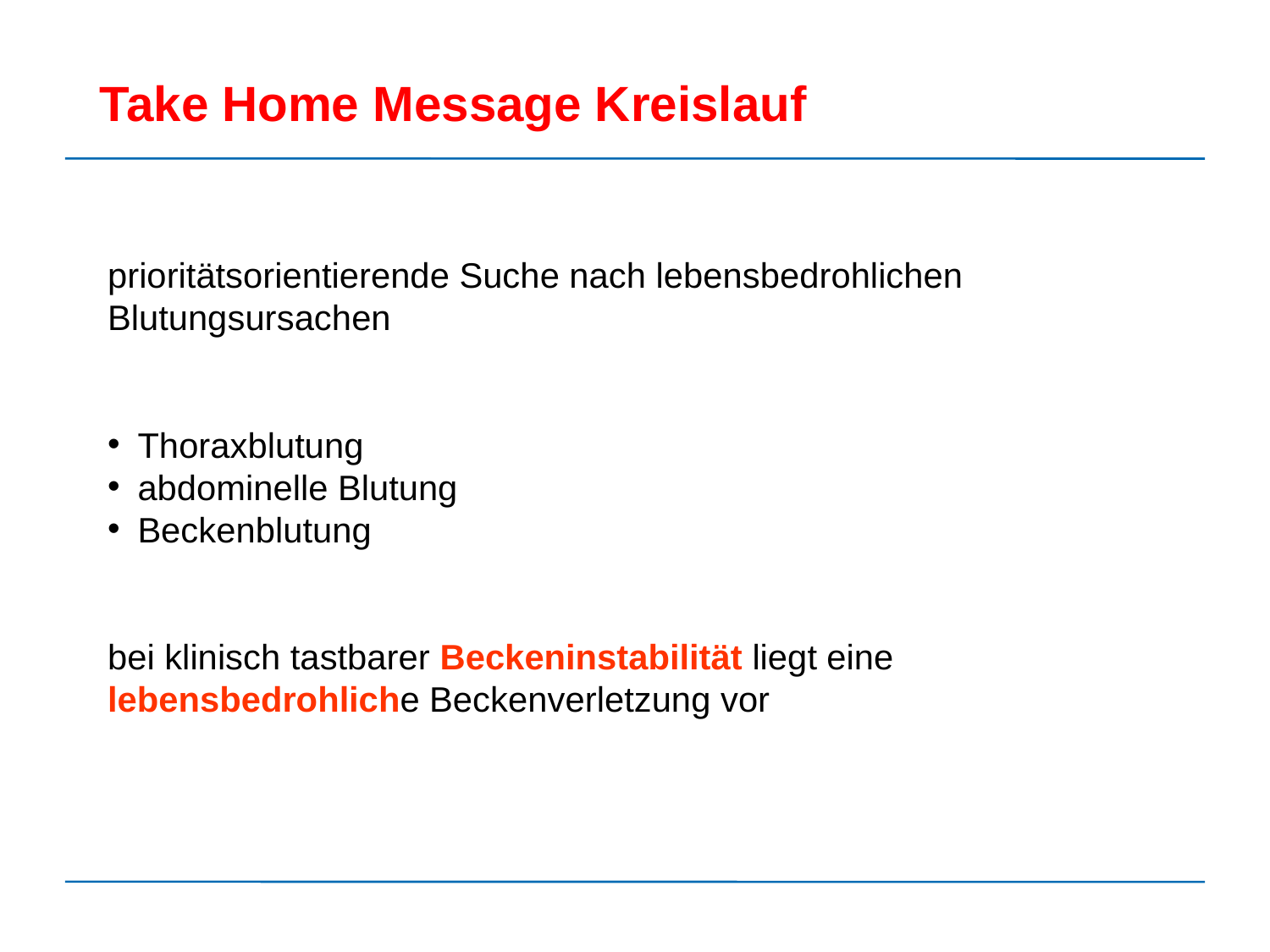

Take Home Message Kreislauf

prioritätsorientierende Suche nach lebensbedrohlichen Blutungsursachen

Thoraxblutung
abdominelle Blutung
Beckenblutung

bei klinisch tastbarer Beckeninstabilität liegt eine lebensbedrohliche Beckenverletzung vor